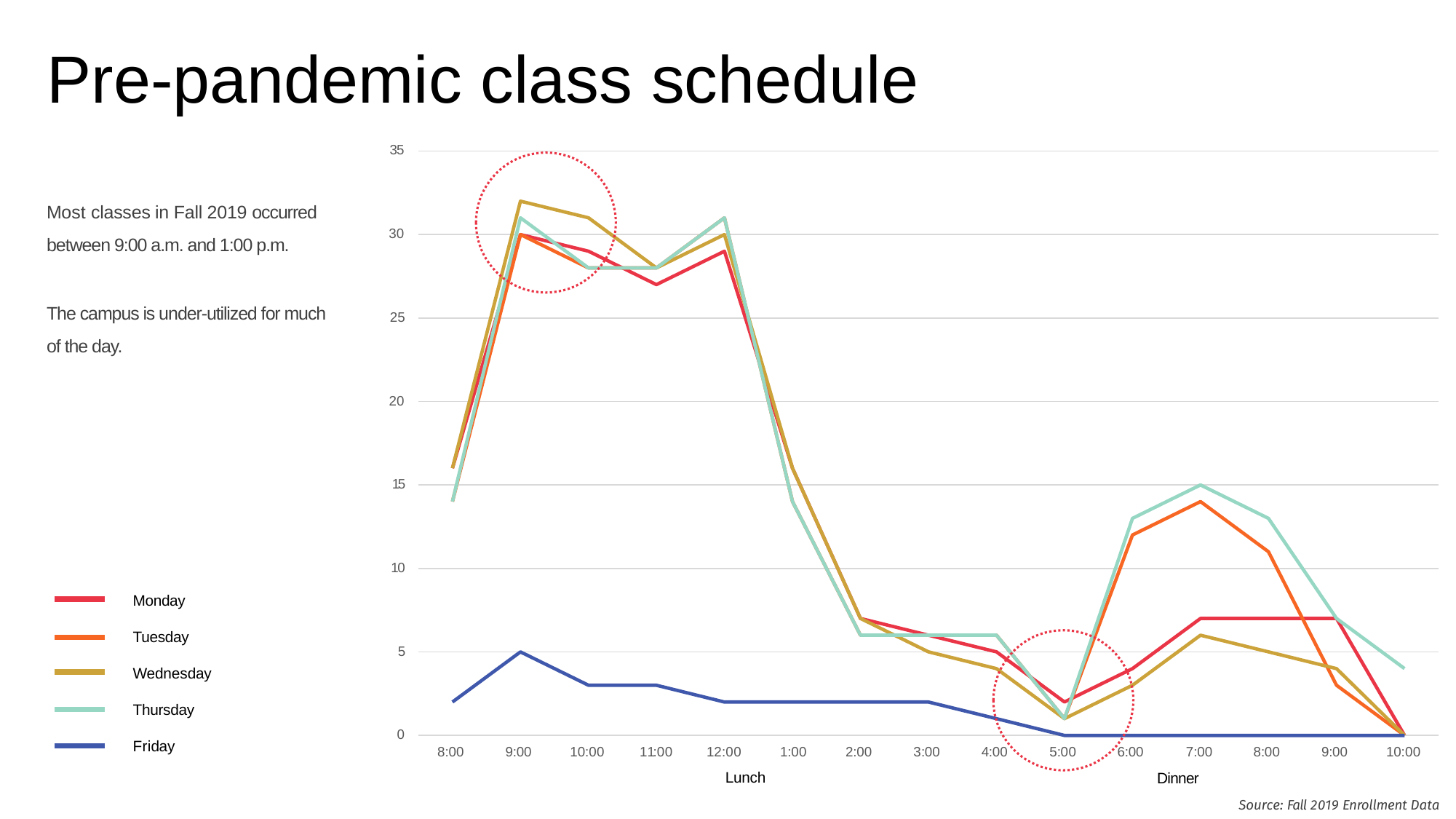

# Pre-pandemic class schedule
35

Most classes in Fall 2019 occurred between 9:00 a.m. and 1:00 p.m.

The campus is under-utilized for much of the day.

30

25

20

15

10

Monday

Tuesday

5

Wednesday

Thursday

0
7:00
Dinner
12:00	1:00
Lunch
Friday
8:00
9:00
10:00
11:00
2:00
3:00
4:00
5:00
6:00
8:00
9:00
10:00

Source: Fall 2019 Enrollment Data